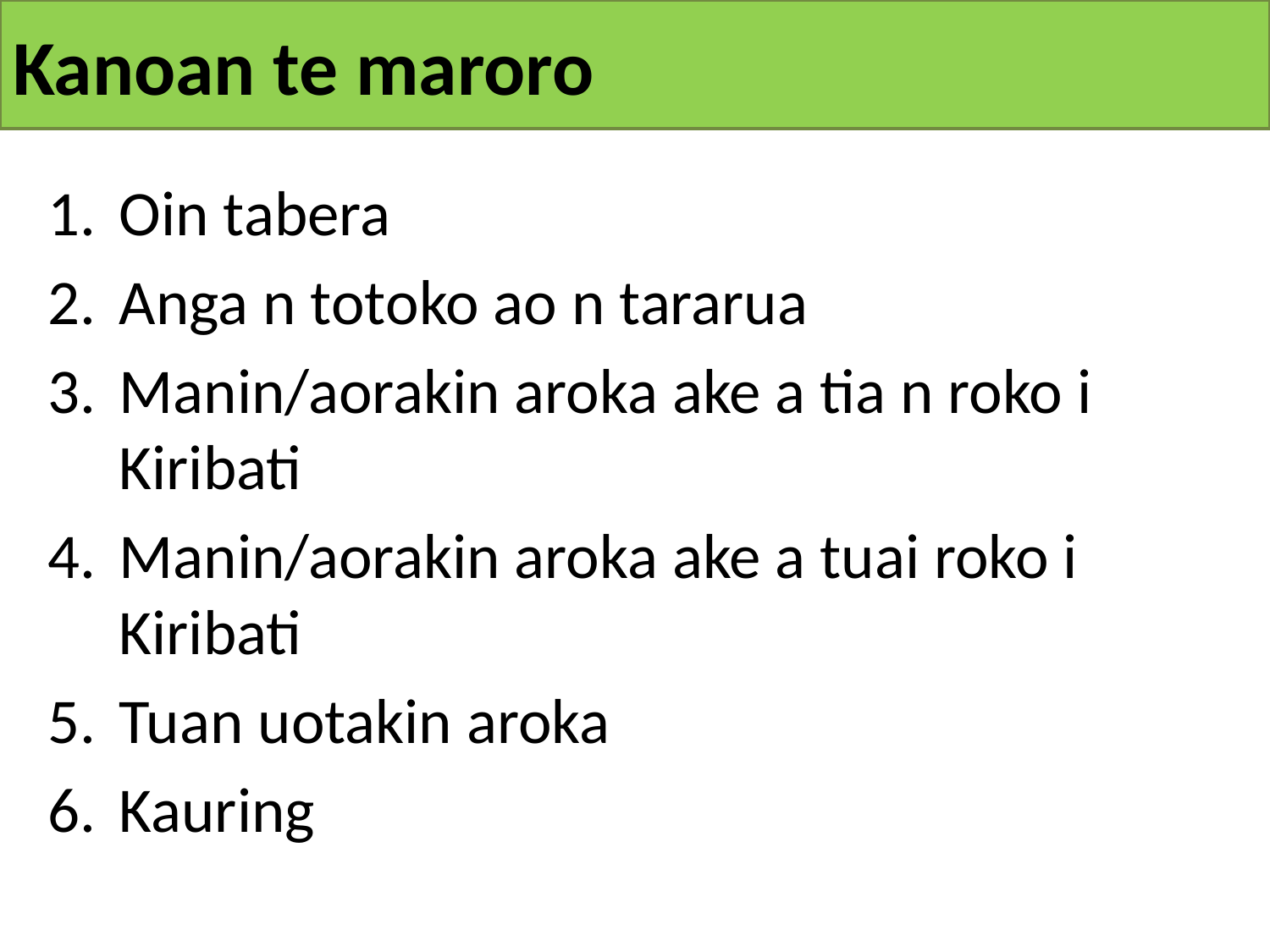

Kanoan te maroro
Oin tabera
Anga n totoko ao n tararua
Manin/aorakin aroka ake a tia n roko i Kiribati
Manin/aorakin aroka ake a tuai roko i Kiribati
Tuan uotakin aroka
Kauring